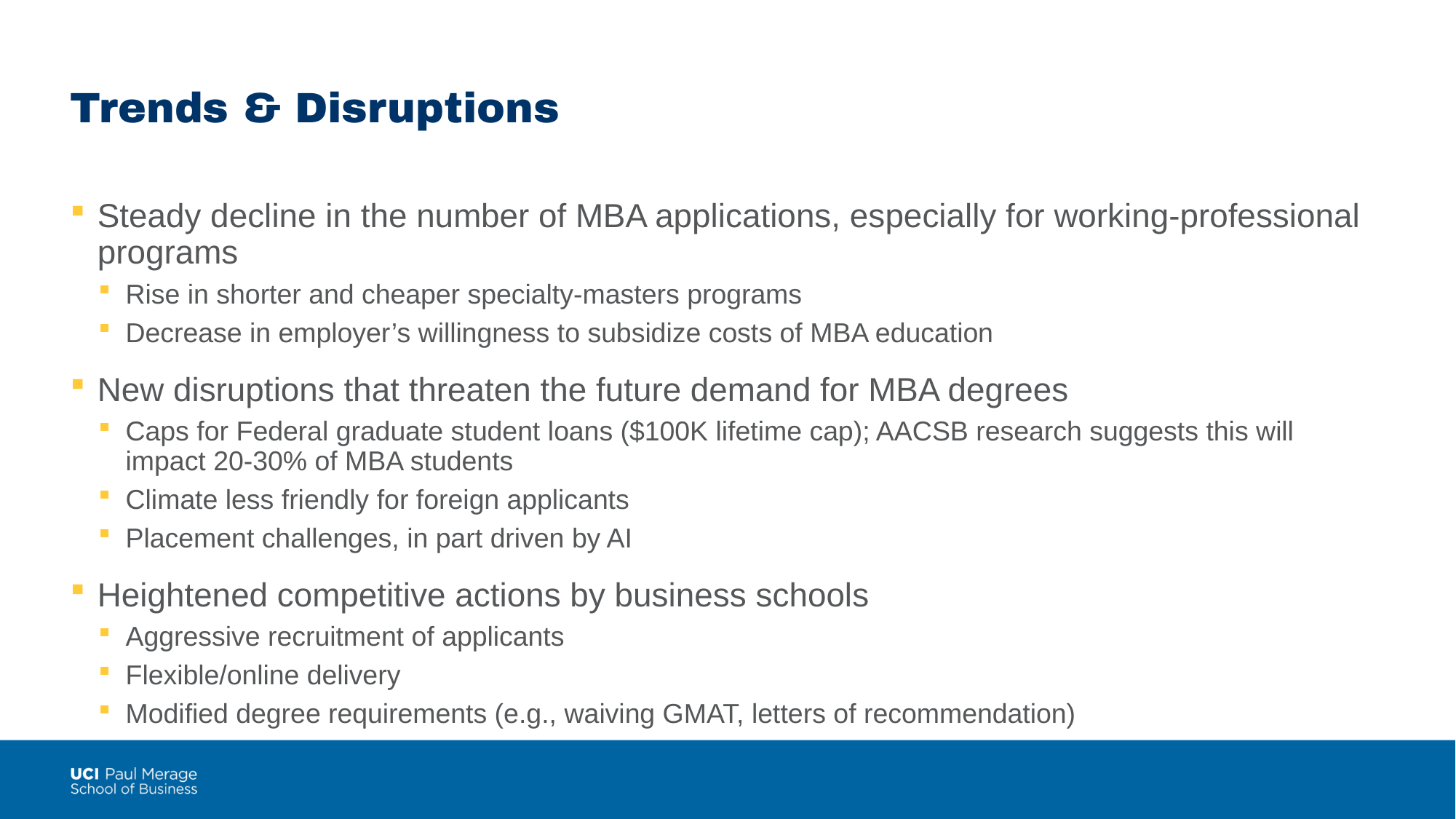

# Trends & Disruptions
Steady decline in the number of MBA applications, especially for working-professional programs
Rise in shorter and cheaper specialty-masters programs
Decrease in employer’s willingness to subsidize costs of MBA education
New disruptions that threaten the future demand for MBA degrees
Caps for Federal graduate student loans ($100K lifetime cap); AACSB research suggests this will impact 20-30% of MBA students
Climate less friendly for foreign applicants
Placement challenges, in part driven by AI
Heightened competitive actions by business schools
Aggressive recruitment of applicants
Flexible/online delivery
Modified degree requirements (e.g., waiving GMAT, letters of recommendation)